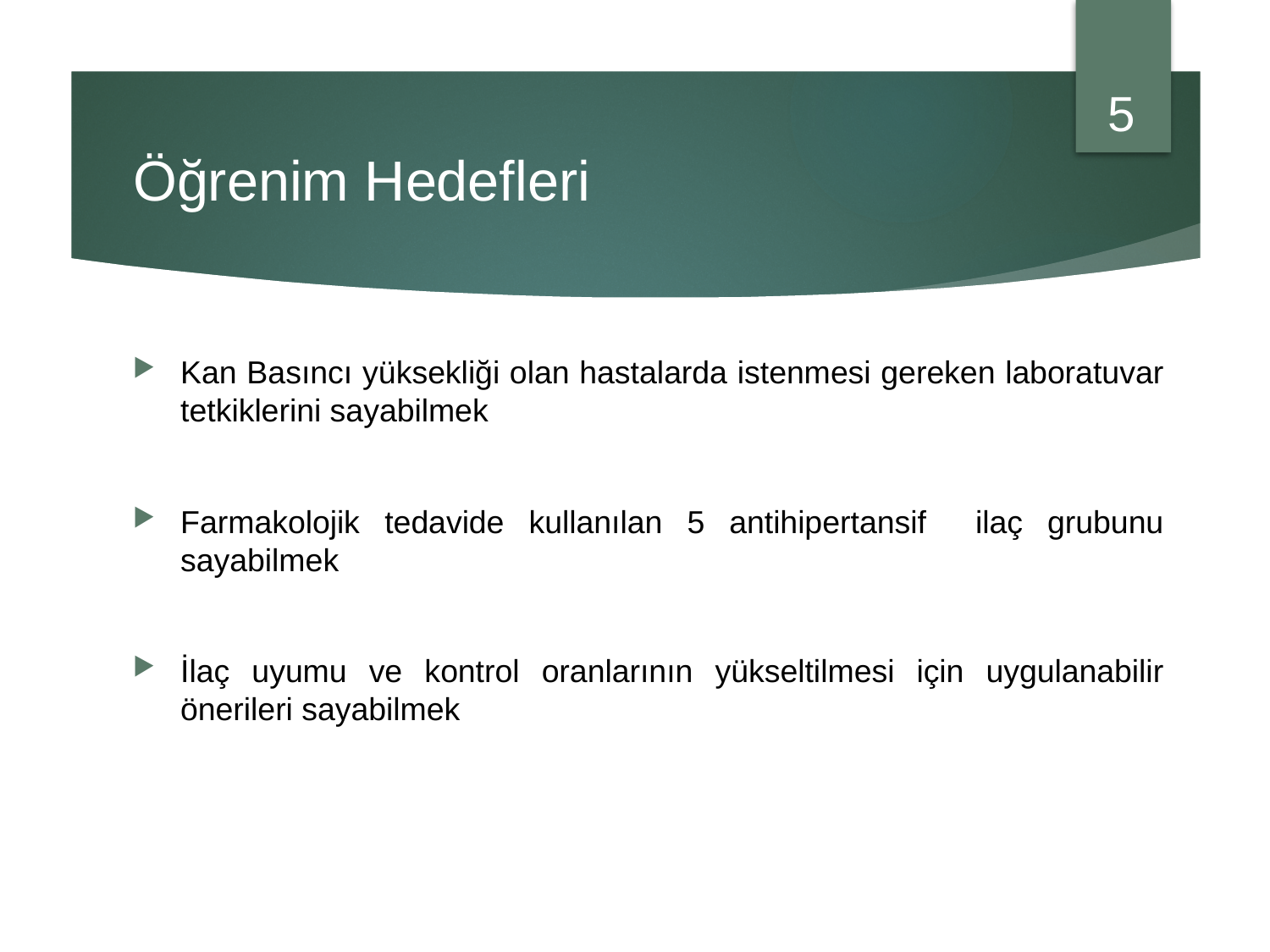

5
# Öğrenim Hedefleri
Kan Basıncı yüksekliği olan hastalarda istenmesi gereken laboratuvar tetkiklerini sayabilmek

Farmakolojik tedavide kullanılan 5 antihipertansif  ilaç grubunu sayabilmek

İlaç uyumu ve kontrol oranlarının yükseltilmesi için uygulanabilir önerileri sayabilmek